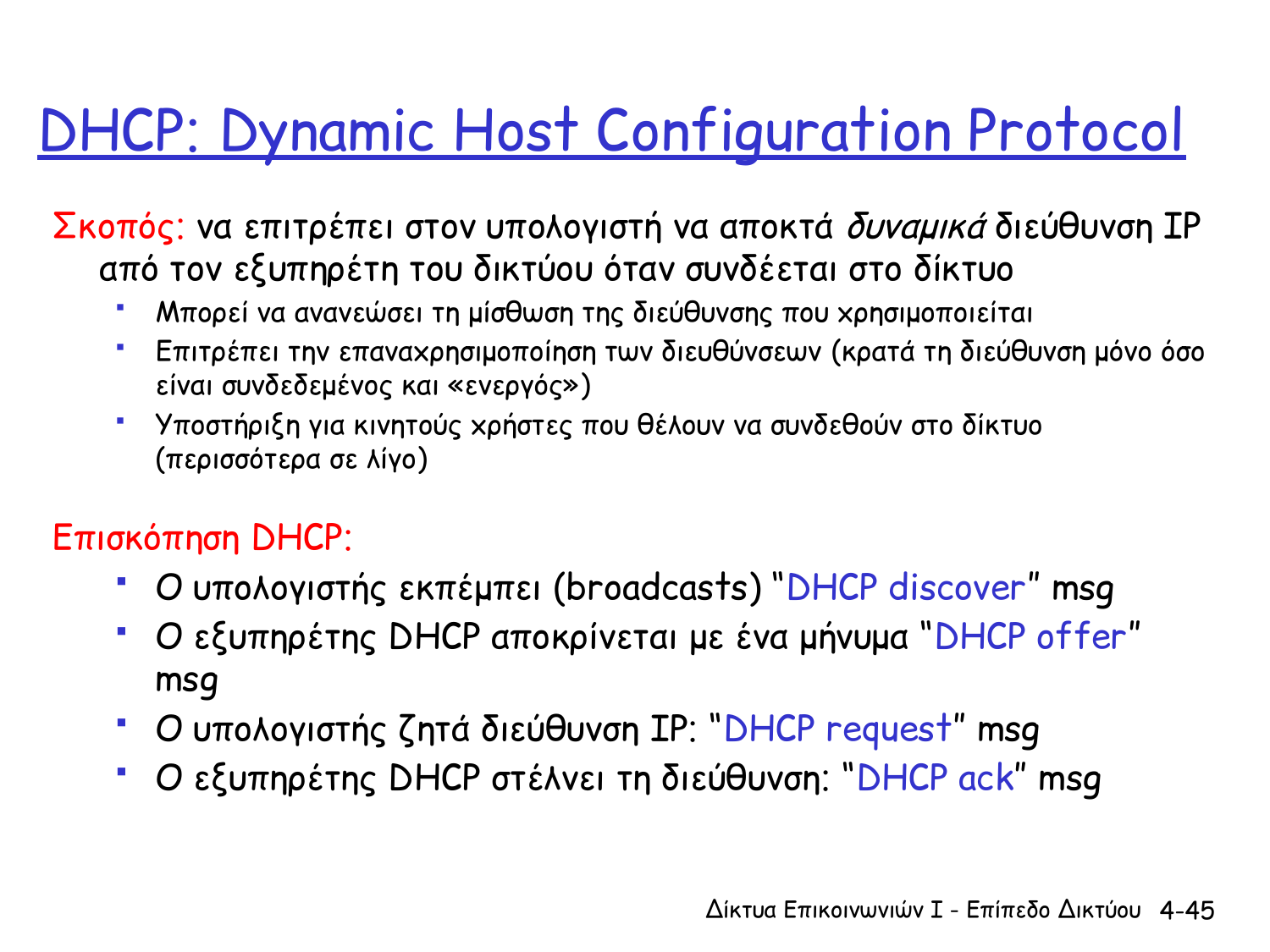

# DHCP: Dynamic Host Configuration Protocol
Σκοπός: να επιτρέπει στον υπολογιστή να αποκτά δυναμικά διεύθυνση IP από τον εξυπηρέτη του δικτύου όταν συνδέεται στο δίκτυο
Μπορεί να ανανεώσει τη μίσθωση της διεύθυνσης που χρησιμοποιείται
Επιτρέπει την επαναχρησιμοποίηση των διευθύνσεων (κρατά τη διεύθυνση μόνο όσο είναι συνδεδεμένος και «ενεργός»)
Υποστήριξη για κινητούς χρήστες που θέλουν να συνδεθούν στο δίκτυο
(περισσότερα σε λίγο)
Επισκόπηση DHCP:
Ο υπολογιστής εκπέμπει (broadcasts) “DHCP discover” msg
Ο εξυπηρέτης DHCP αποκρίνεται με ένα μήνυμα “DHCP offer” msg
Ο υπολογιστής ζητά διεύθυνση IP: “DHCP request” msg
Ο εξυπηρέτης DHCP στέλνει τη διεύθυνση: “DHCP ack” msg

Δίκτυα Επικοινωνιών Ι - Επίπεδο Δικτύου
4-45